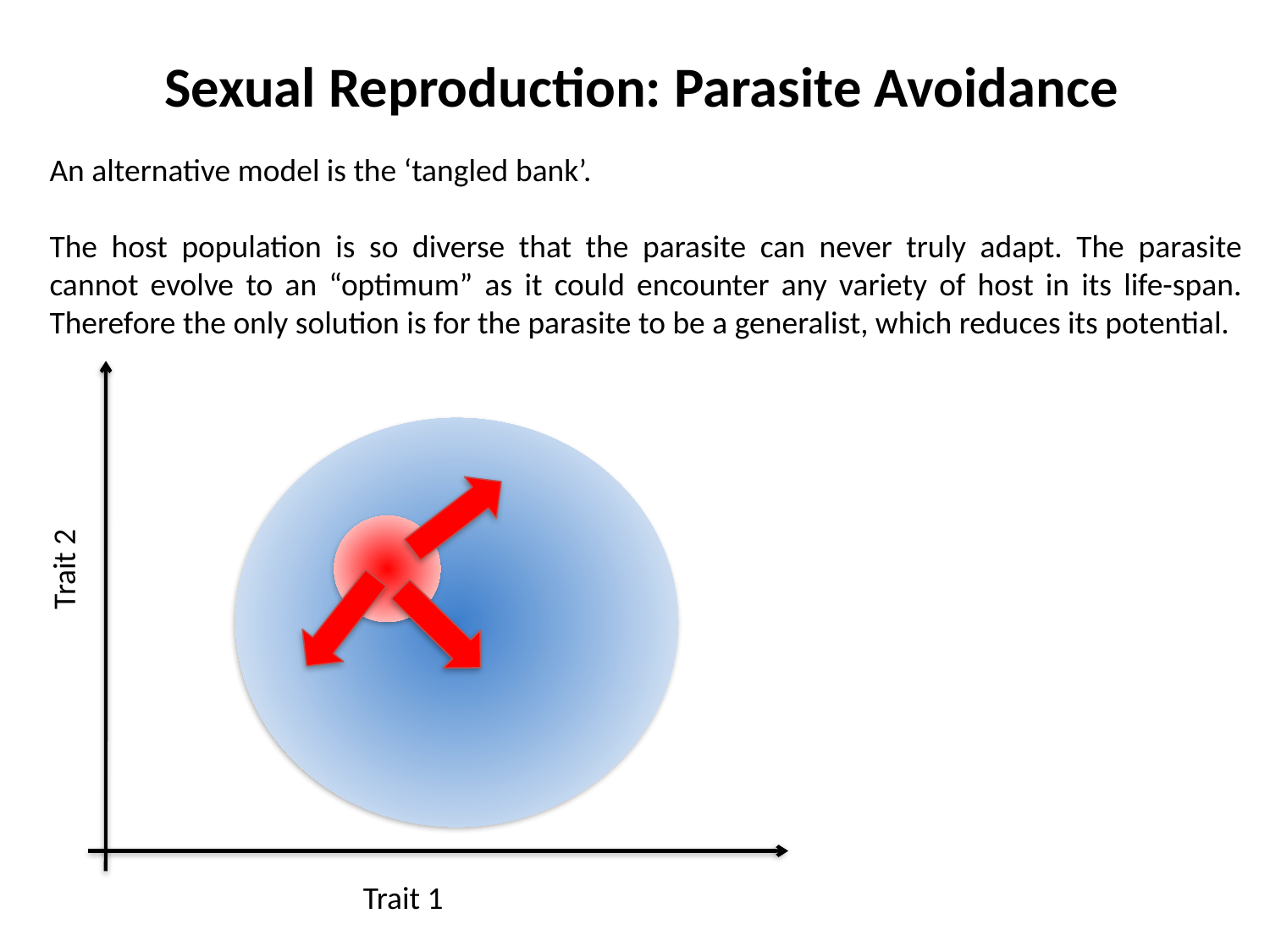

Sexual Reproduction: Parasite Avoidance
An alternative model is the ‘tangled bank’.

The host population is so diverse that the parasite can never truly adapt. The parasite cannot evolve to an “optimum” as it could encounter any variety of host in its life-span. Therefore the only solution is for the parasite to be a generalist, which reduces its potential.

Trait 2

Trait 1